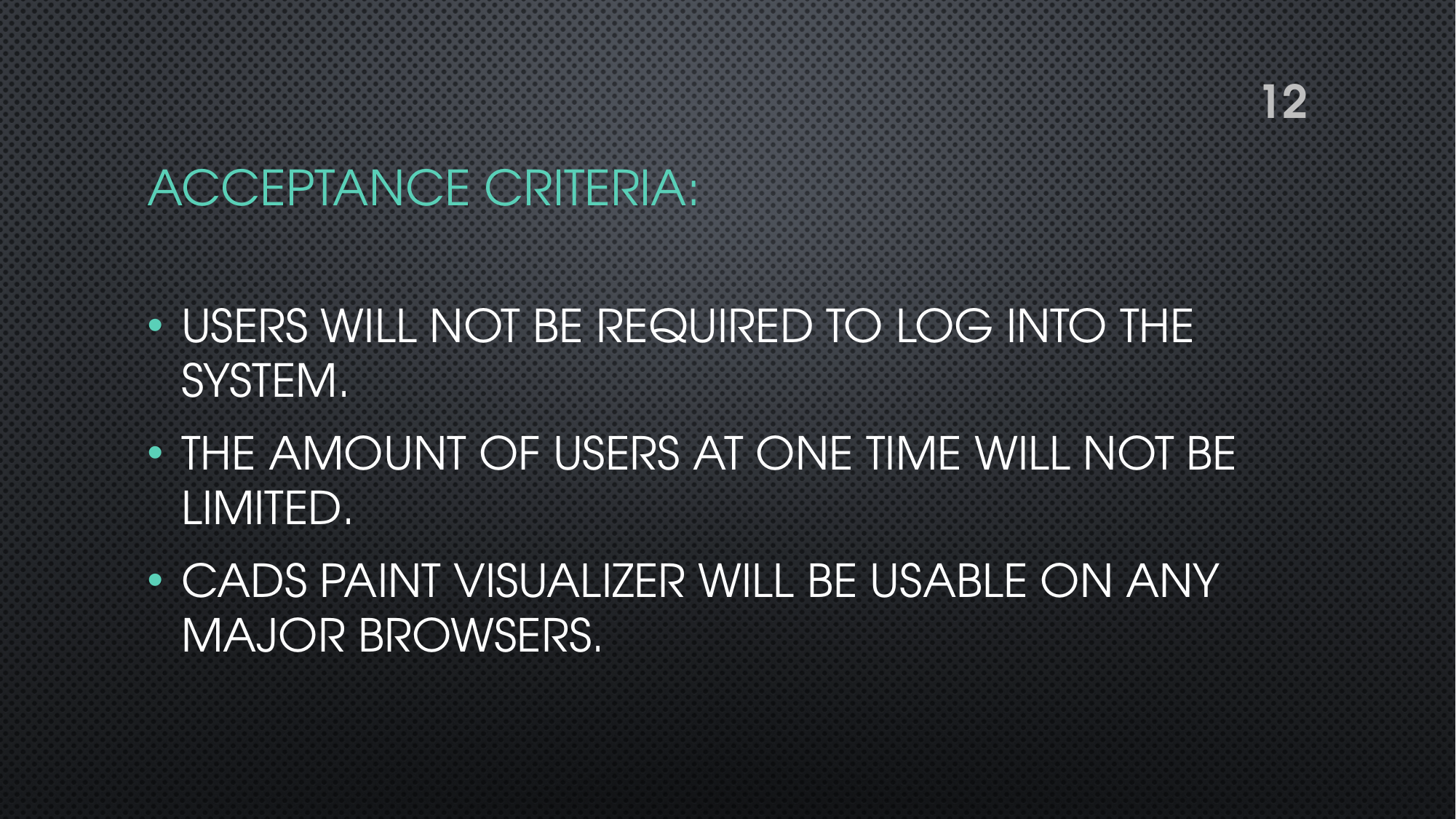

# Acceptance criteria:
12
Users will not be required to log into the system.
The amount of users at one time will not be limited.
CADS Paint Visualizer will be usable on any major browsers.